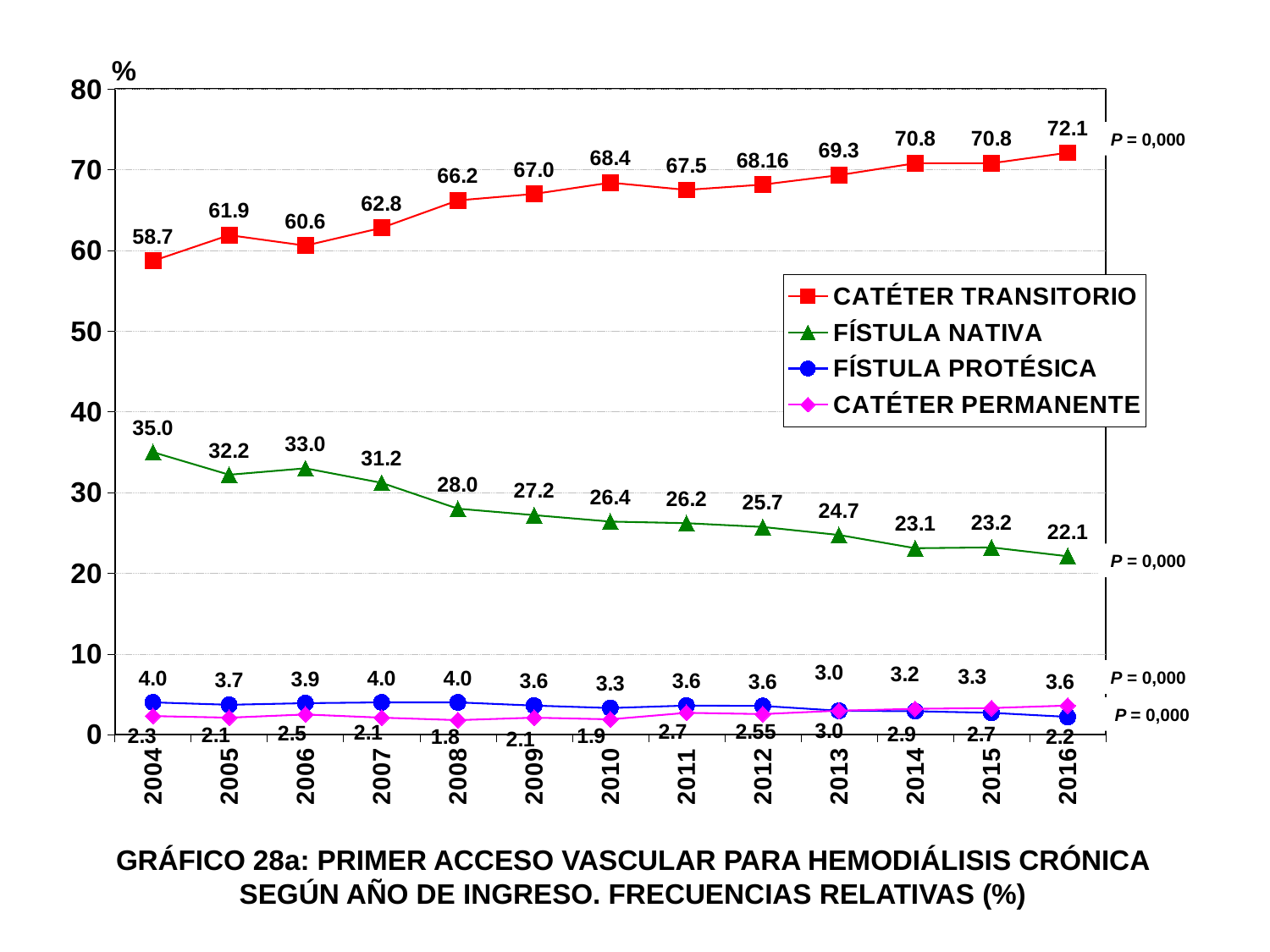

### Chart

| Category | CATÉTER TRANSITORIO | FÍSTULA NATIVA | FÍSTULA PROTÉSICA | CATÉTER PERMANENTE |
|---|---|---|---|---|
| 2004 | 58.7 | 35.0 | 4.0 | 2.3 |
| 2005 | 61.9 | 32.2 | 3.7 | 2.1 |
| 2006 | 60.6 | 33.0 | 3.9 | 2.5 |
| 2007 | 62.8 | 31.2 | 4.0 | 2.1 |
| 2008 | 66.2 | 28.0 | 4.0 | 1.8 |
| 2009 | 67.0 | 27.2 | 3.6 | 2.1 |
| 2010 | 68.4 | 26.4 | 3.3 | 1.9 |
| 2011 | 67.5 | 26.2 | 3.6 | 2.7 |
| 2012 | 68.16 | 25.73 | 3.56 | 2.55 |
| 2013 | 69.33 | 24.74 | 2.96 | 2.97 |
| 2014 | 70.8 | 23.1 | 2.9 | 3.2 |
| 2015 | 70.8 | 23.2 | 2.7 | 3.3 |
| 2016 | 72.1 | 22.1 | 2.2 | 3.6 |
P = 0,000
P = 0,000
P = 0,000
P = 0,000
GRÁFICO 28a: PRIMER ACCESO VASCULAR PARA HEMODIÁLISIS CRÓNICA SEGÚN AÑO DE INGRESO. FRECUENCIAS RELATIVAS (%)